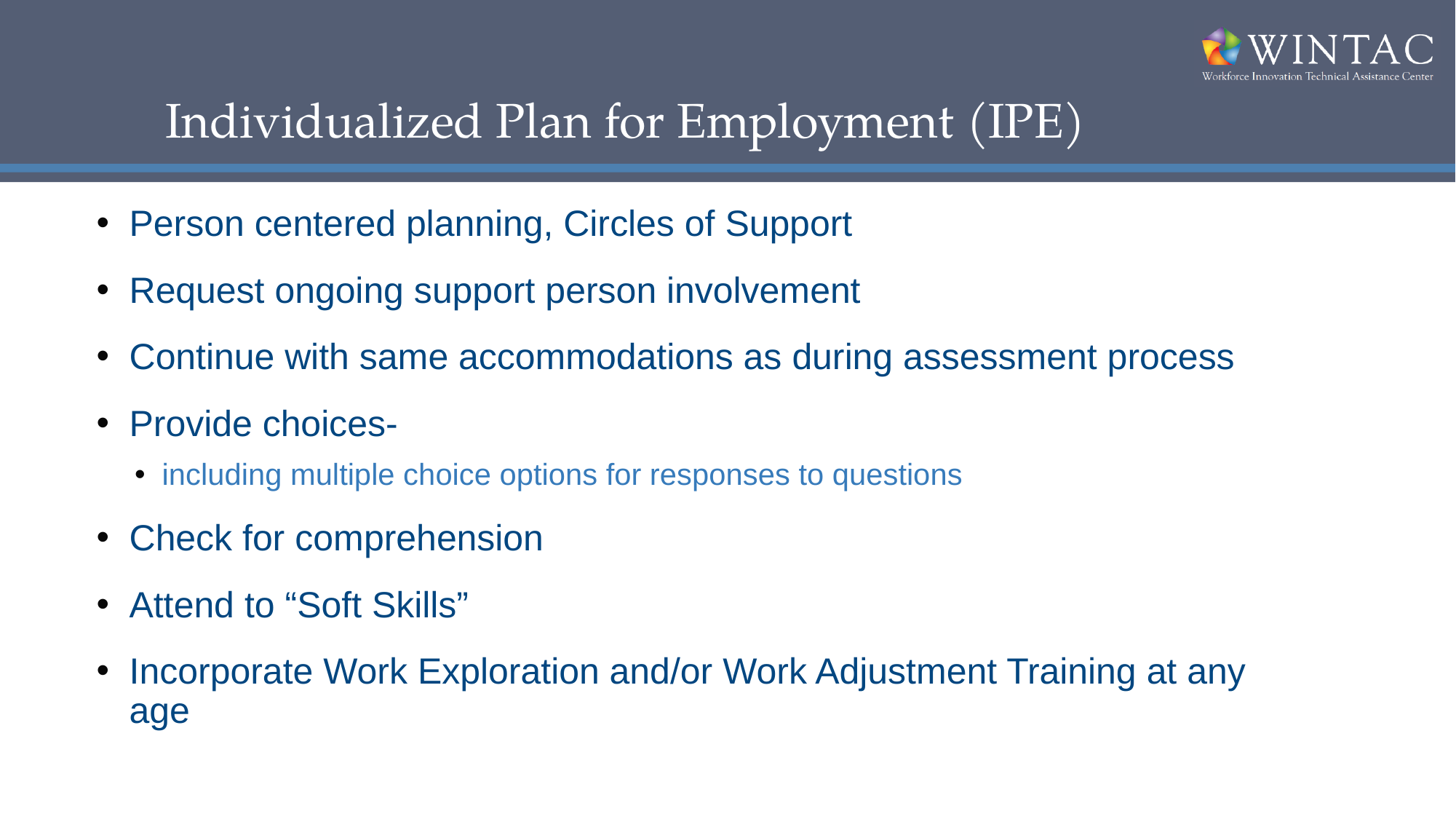

# Individualized Plan for Employment (IPE)
Person centered planning, Circles of Support
Request ongoing support person involvement
Continue with same accommodations as during assessment process
Provide choices-
including multiple choice options for responses to questions
Check for comprehension
Attend to “Soft Skills”
Incorporate Work Exploration and/or Work Adjustment Training at any age